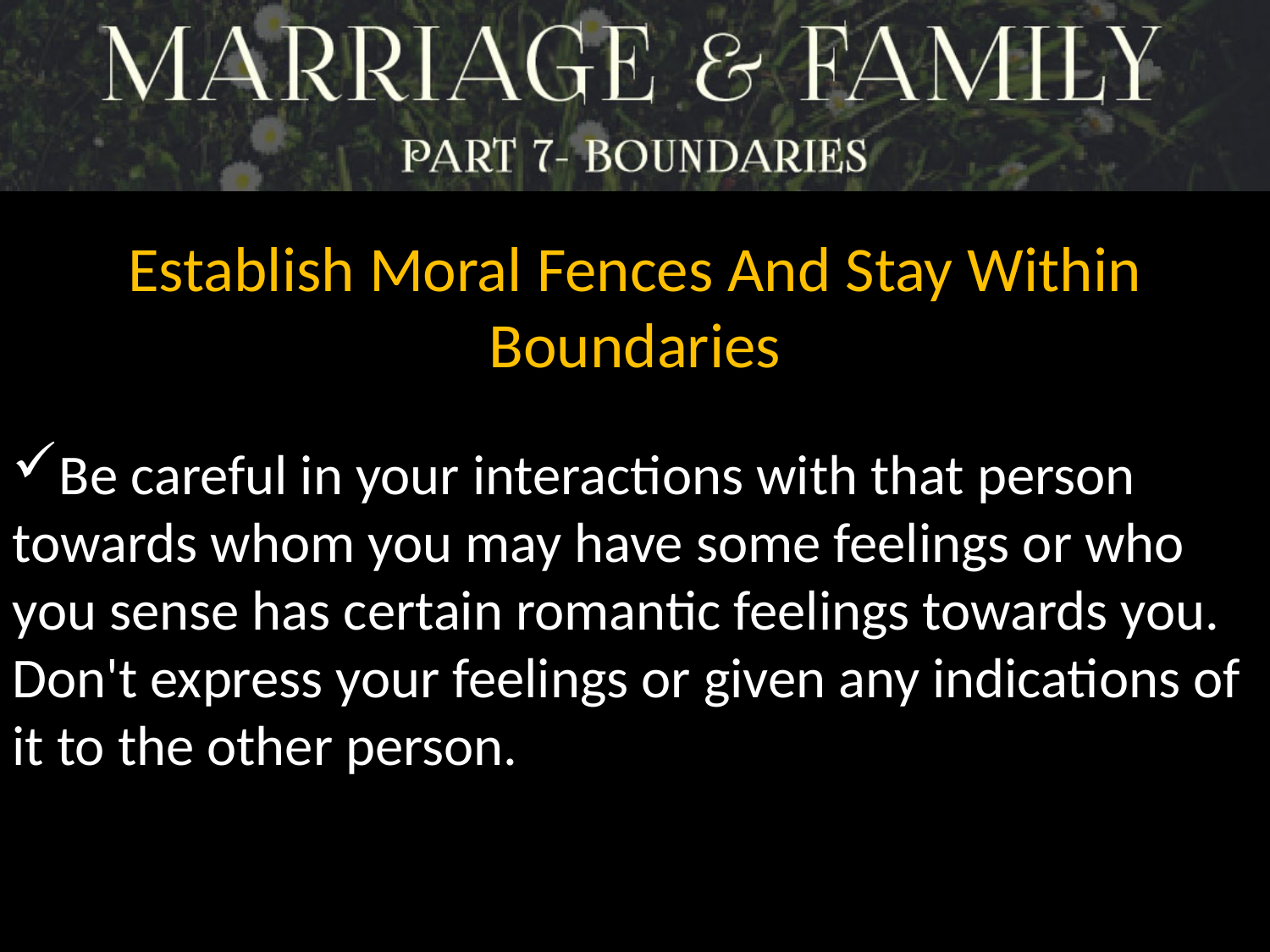

Establish Moral Fences And Stay Within Boundaries
Be careful in your interactions with that person towards whom you may have some feelings or who you sense has certain romantic feelings towards you. Don't express your feelings or given any indications of it to the other person.